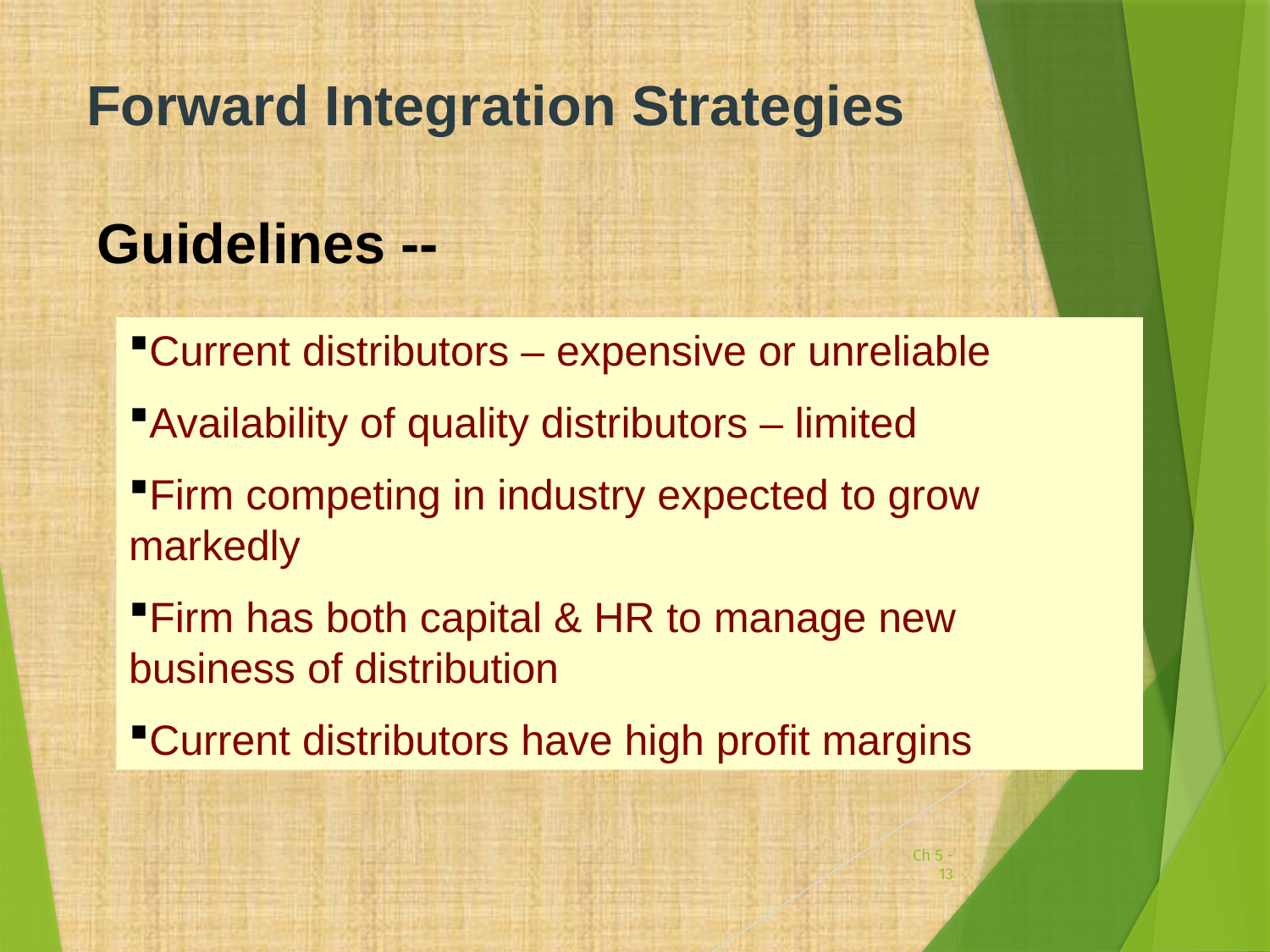

Forward Integration Strategies
Guidelines --
Current distributors – expensive or unreliable
Availability of quality distributors – limited
Firm competing in industry expected to grow markedly
Firm has both capital & HR to manage new business of distribution
Current distributors have high profit margins
Ch 5 -13